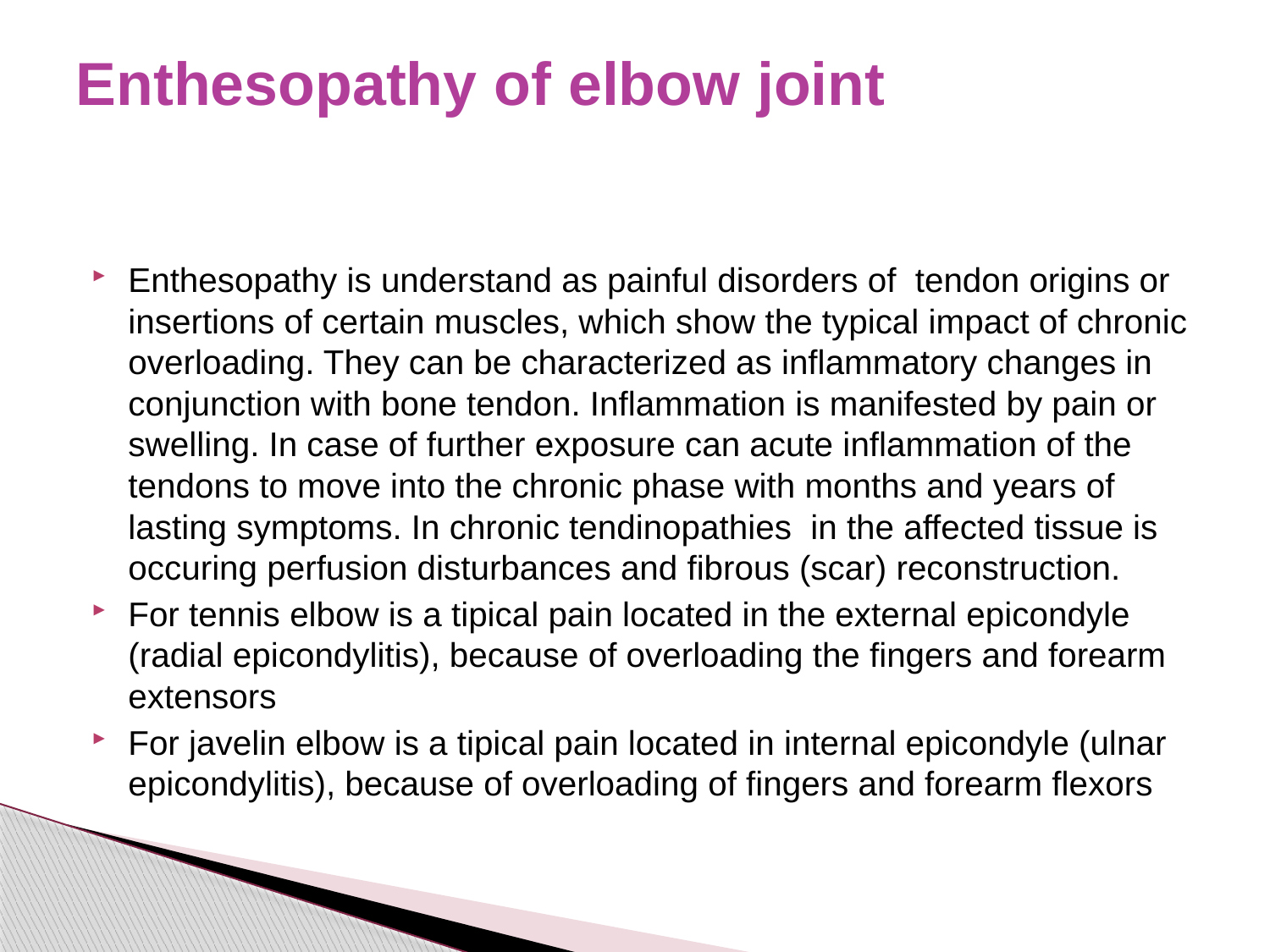

# Enthesopathy of elbow joint

Enthesopathy is understand as painful disorders of  tendon origins or insertions of certain muscles, which show the typical impact of chronic overloading. They can be characterized as inflammatory changes in conjunction with bone tendon. Inflammation is manifested by pain or swelling. In case of further exposure can acute inflammation of the tendons to move into the chronic phase with months and years of lasting symptoms. In chronic tendinopathies  in the affected tissue is occuring perfusion disturbances and fibrous (scar) reconstruction.
For tennis elbow is a tipical pain located in the external epicondyle (radial epicondylitis), because of overloading the fingers and forearm extensors
For javelin elbow is a tipical pain located in internal epicondyle (ulnar epicondylitis), because of overloading of fingers and forearm flexors